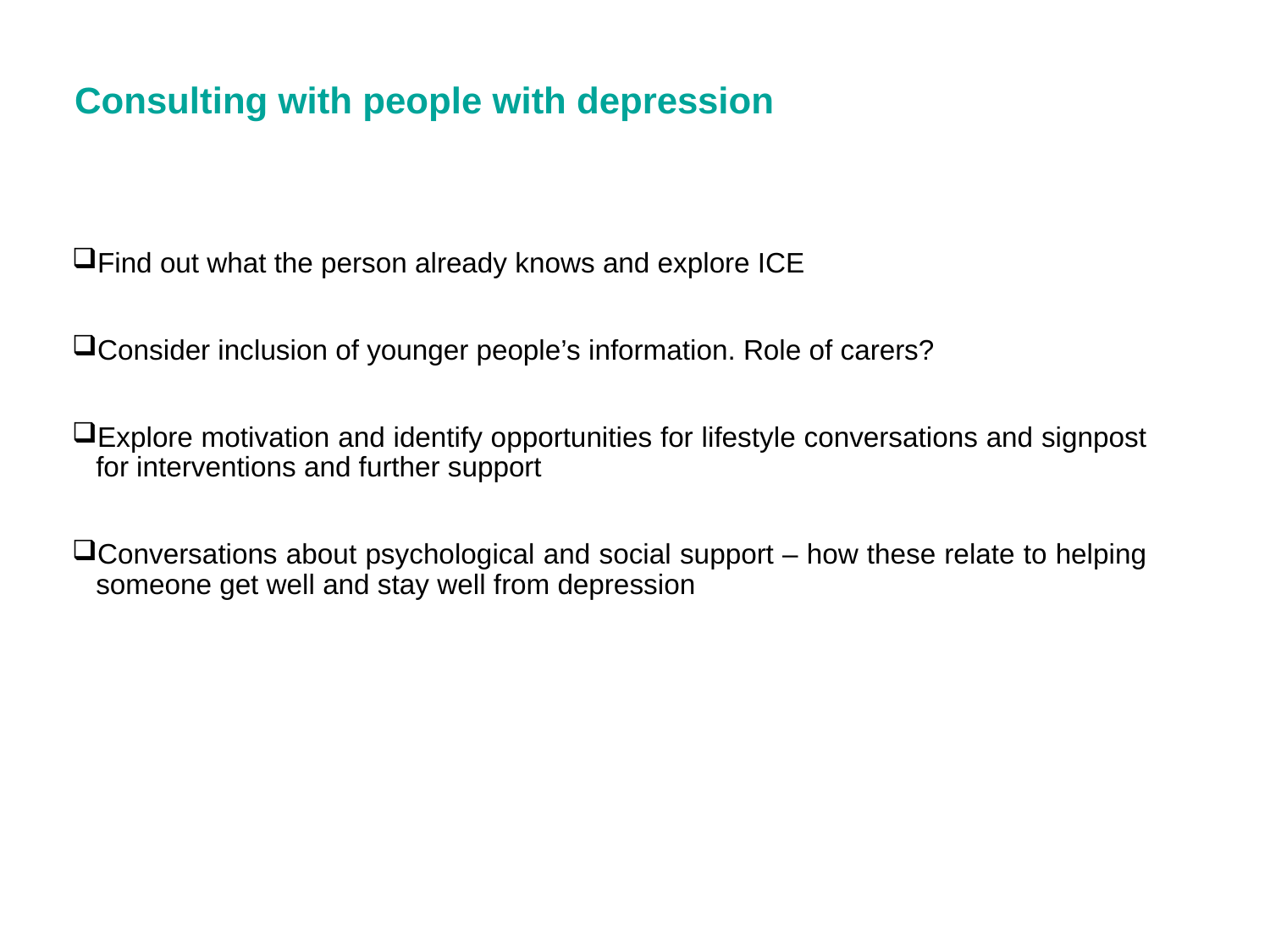

# Consulting with people with depression
Find out what the person already knows and explore ICE

Consider inclusion of younger people’s information. Role of carers?

Explore motivation and identify opportunities for lifestyle conversations and signpost for interventions and further support

Conversations about psychological and social support – how these relate to helping someone get well and stay well from depression